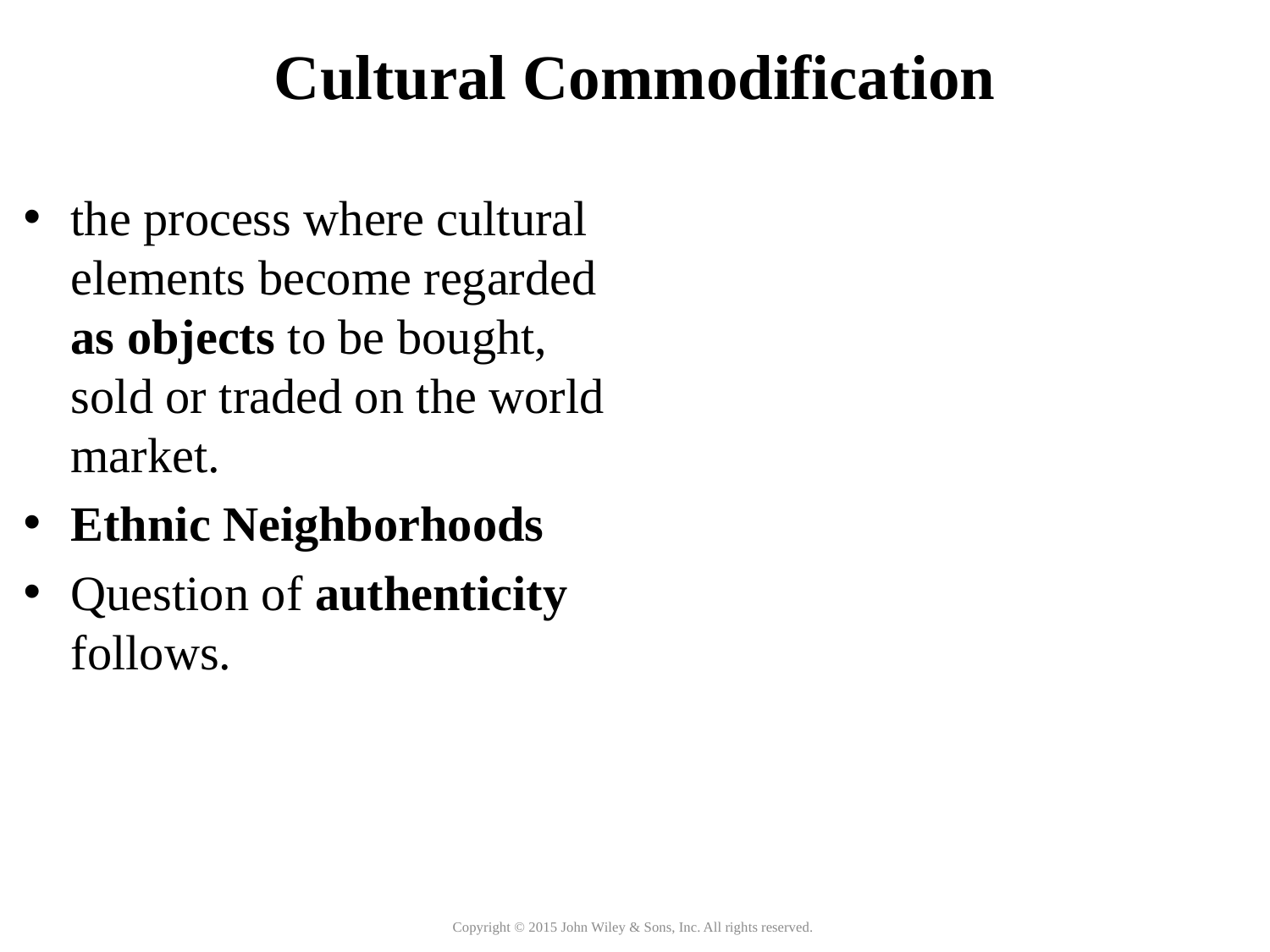

Cultural Commodification
the process where cultural elements become regarded as objects to be bought, sold or traded on the world market.
Ethnic Neighborhoods
Question of authenticity follows.
Copyright © 2015 John Wiley & Sons, Inc. All rights reserved.